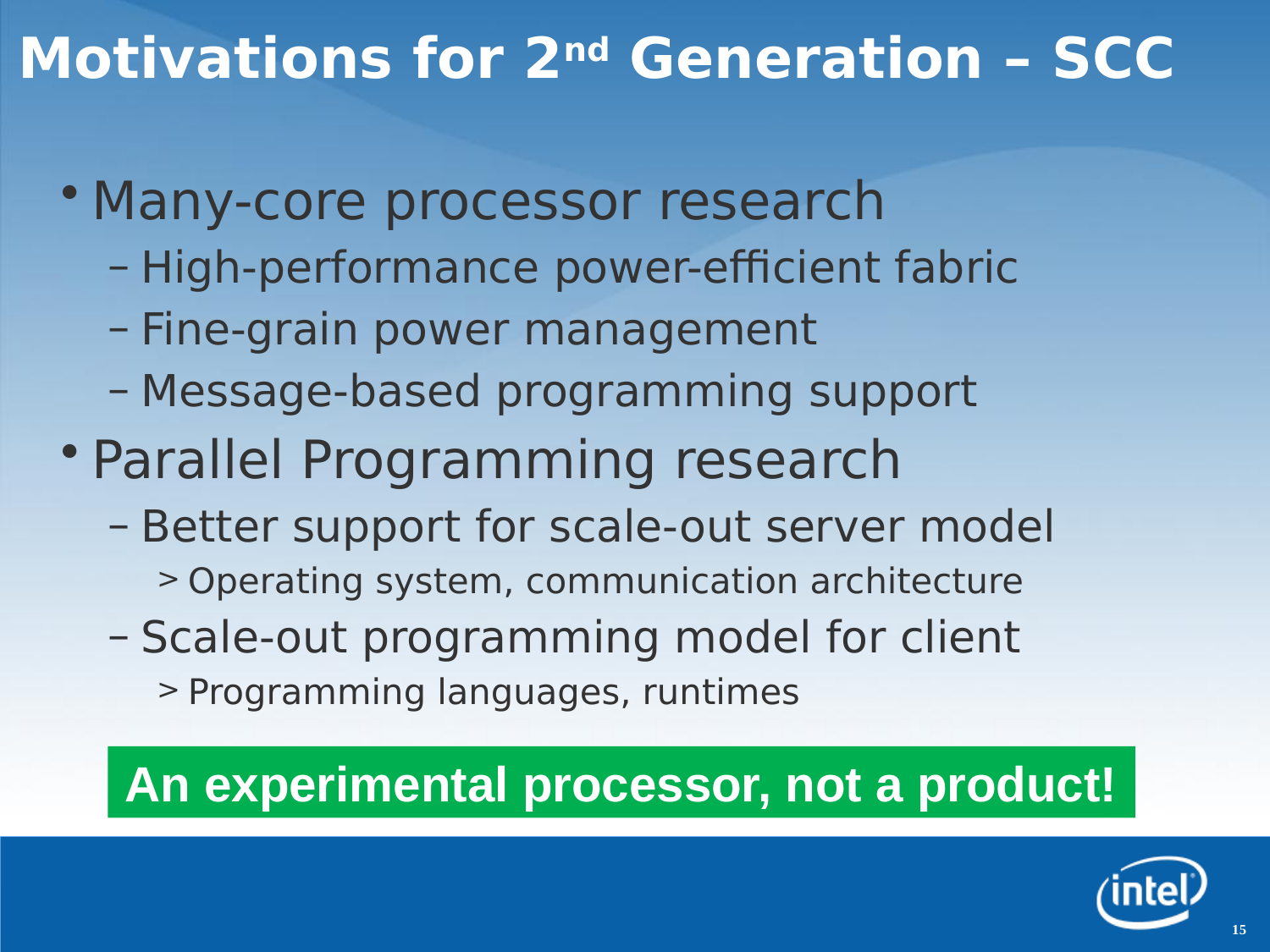

# Motivations for 2nd Generation – SCC
Many-core processor research
High-performance power-efficient fabric
Fine-grain power management
Message-based programming support
Parallel Programming research
Better support for scale-out server model
Operating system, communication architecture
Scale-out programming model for client
Programming languages, runtimes

An experimental processor, not a product!
15